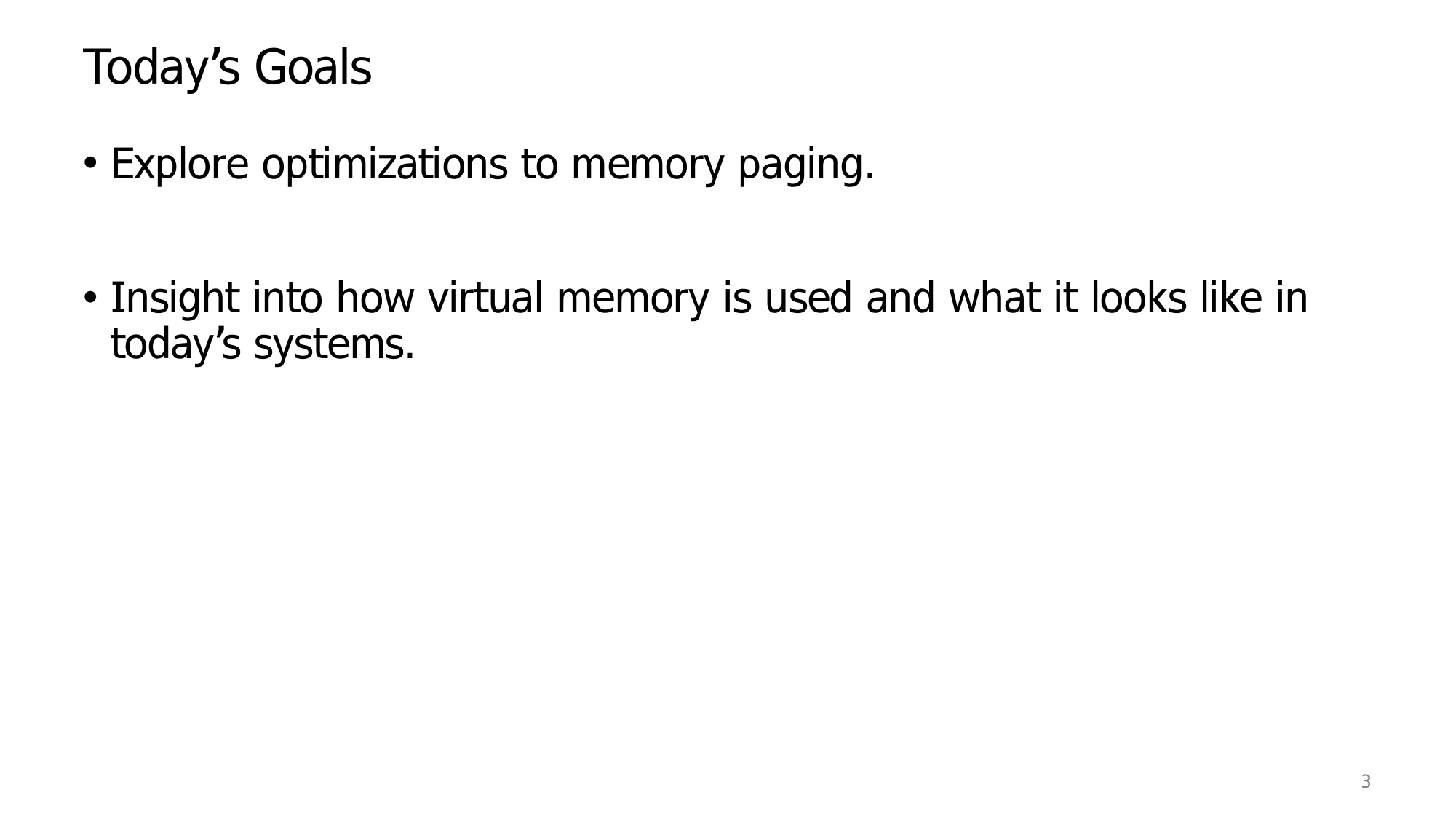

# Today’s Goals
Explore optimizations to memory paging.

Insight into how virtual memory is used and what it looks like in today’s systems.

3